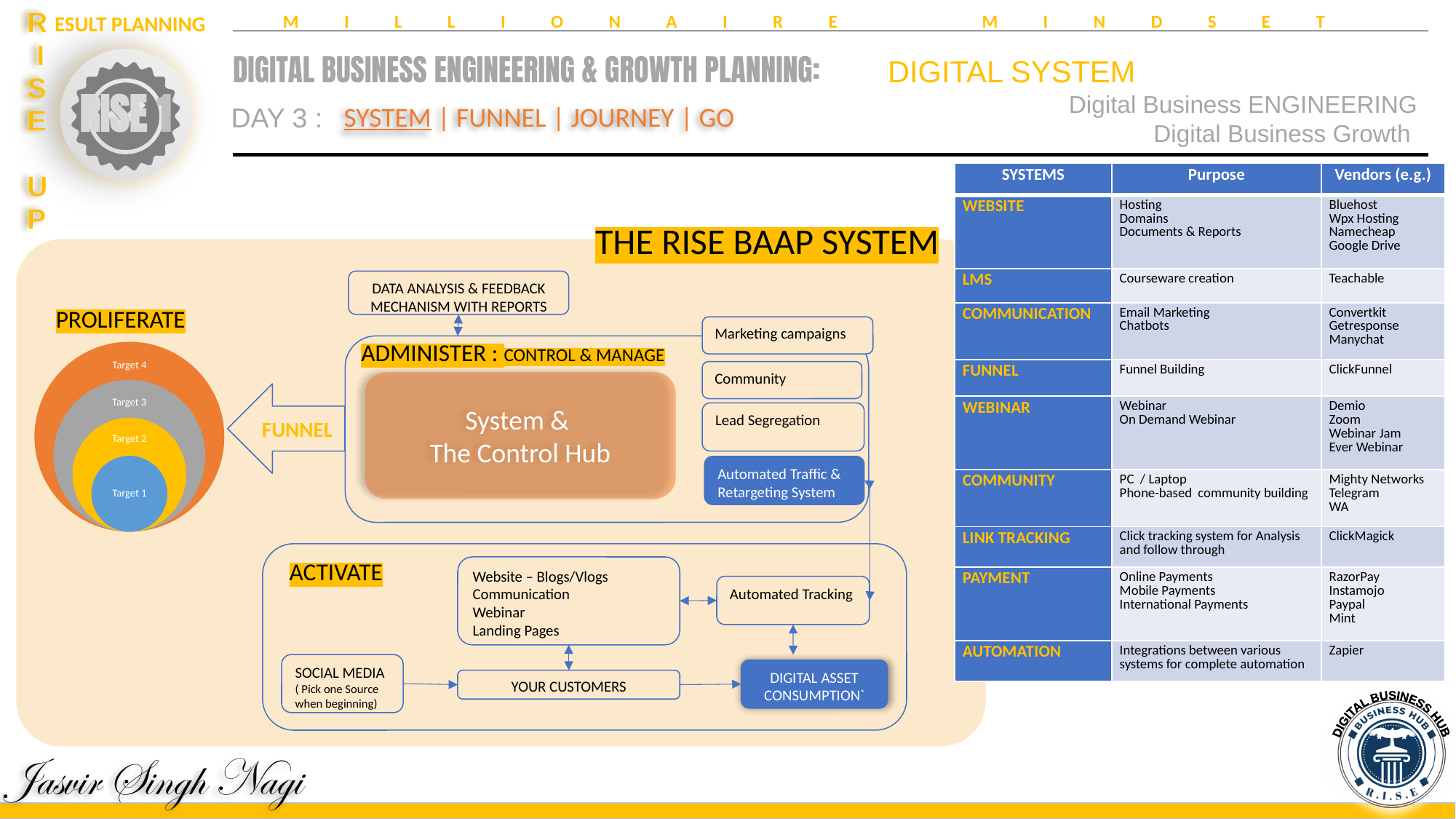

RISE
  UP
MILLIONAIRE  MINDSET
DIGITAL BUSINESS ENGINEERING & GROWTH PLANNING:	DIGITAL SYSTEM
Digital Business ENGINEERING
Digital Business Growth
SYSTEM | FUNNEL | JOURNEY | GO
DAY 3 :
| SYSTEMS | Purpose | Vendors (e.g.) |
| --- | --- | --- |
| WEBSITE | Hosting Domains Documents & Reports | Bluehost Wpx Hosting Namecheap Google Drive |
| LMS | Courseware creation | Teachable |
| COMMUNICATION | Email Marketing Chatbots | Convertkit Getresponse Manychat |
| FUNNEL | Funnel Building | ClickFunnel |
| WEBINAR | Webinar On Demand Webinar | Demio Zoom Webinar Jam Ever Webinar |
| COMMUNITY | PC / Laptop Phone-based community building | Mighty Networks Telegram WA |
| LINK TRACKING | Click tracking system for Analysis and follow through | ClickMagick |
| PAYMENT | Online Payments Mobile Payments International Payments | RazorPay Instamojo Paypal Mint |
| AUTOMATION | Integrations between various systems for complete automation | Zapier |
THE RISE BAAP SYSTEM

DATA ANALYSIS & FEEDBACK MECHANISM WITH REPORTS
Marketing campaigns

Website – Blogs/Vlogs
Communication
Webinar
Landing Pages
SOCIAL MEDIA
( Pick one Source when beginning)
DIGITAL ASSET CONSUMPTION`
YOUR CUSTOMERS
PROLIFERATE
Target 4
Target 3
Target 2
Target 1
ADMINISTER : CONTROL & MANAGE
Community
System &
The Control Hub
FUNNEL
Lead Segregation
Automated Traffic & Retargeting System

ACTIVATE

Automated Tracking
DIGITAL BUSINESS HUB